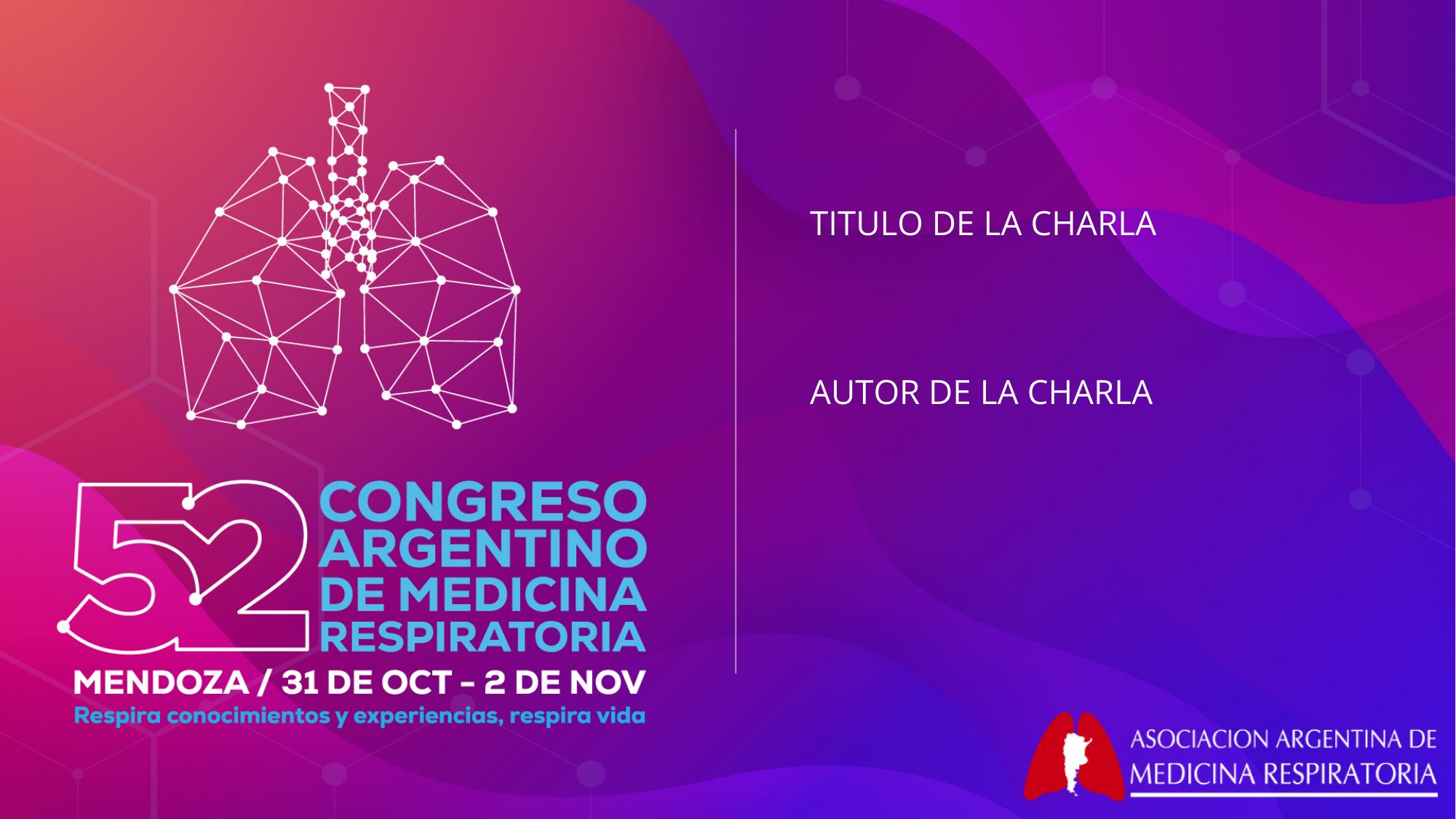

TITULO DE LA CHARLA
AUTOR DE LA CHARLA